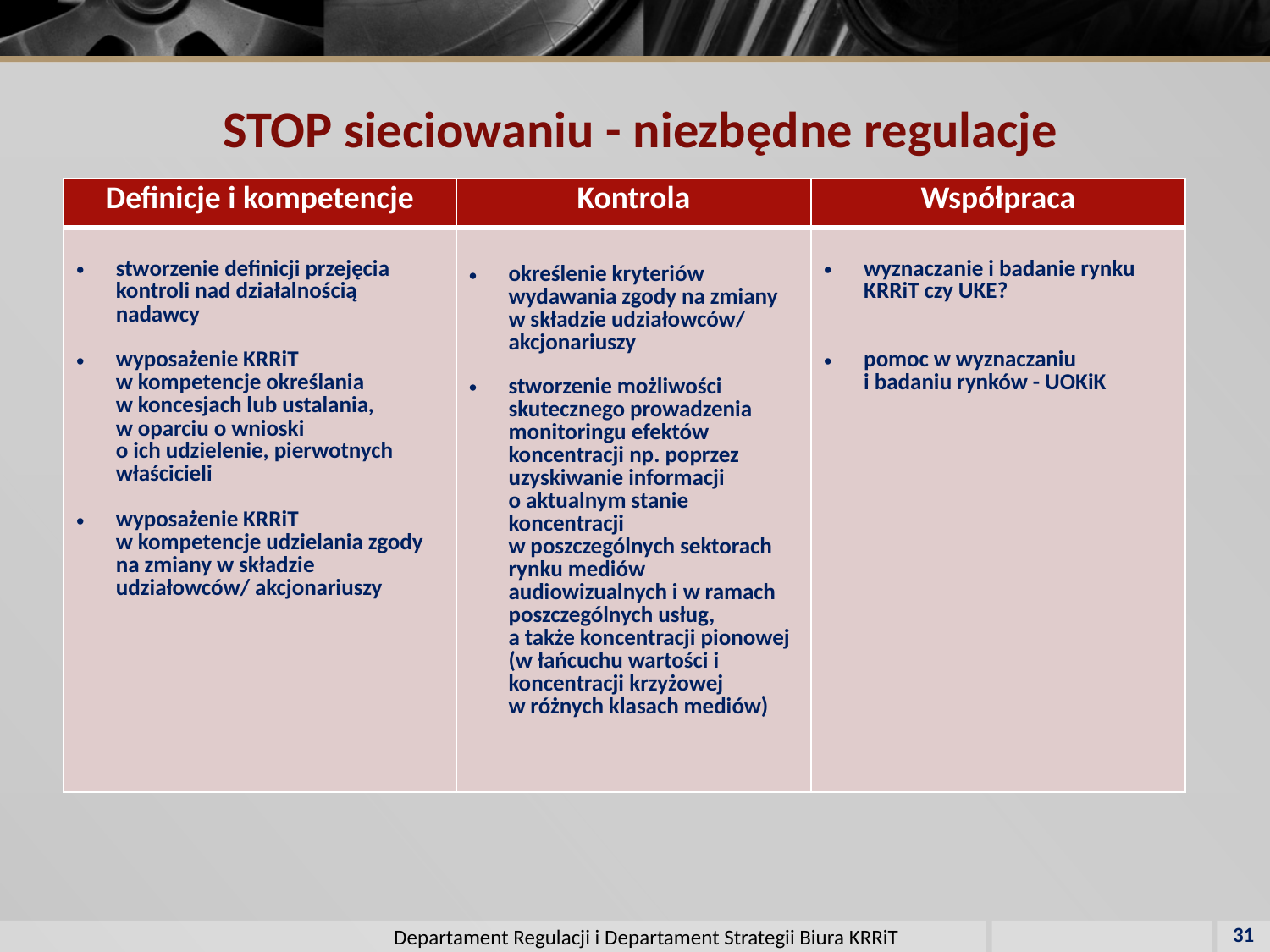

# STOP sieciowaniu - niezbędne regulacje
| Definicje i kompetencje | Kontrola | Współpraca |
| --- | --- | --- |
| stworzenie definicji przejęcia kontroli nad działalnością nadawcy wyposażenie KRRiT w kompetencje określania w koncesjach lub ustalania, w oparciu o wnioski o ich udzielenie, pierwotnych właścicieli wyposażenie KRRiT w kompetencje udzielania zgody na zmiany w składzie udziałowców/ akcjonariuszy | określenie kryteriów wydawania zgody na zmiany w składzie udziałowców/ akcjonariuszy stworzenie możliwości skutecznego prowadzenia monitoringu efektów koncentracji np. poprzez uzyskiwanie informacji o aktualnym stanie koncentracji w poszczególnych sektorach rynku mediów audiowizualnych i w ramach poszczególnych usług, a także koncentracji pionowej (w łańcuchu wartości i koncentracji krzyżowej w różnych klasach mediów) | wyznaczanie i badanie rynku KRRiT czy UKE? pomoc w wyznaczaniu i badaniu rynków - UOKiK |
31
Departament Regulacji i Departament Strategii Biura KRRiT